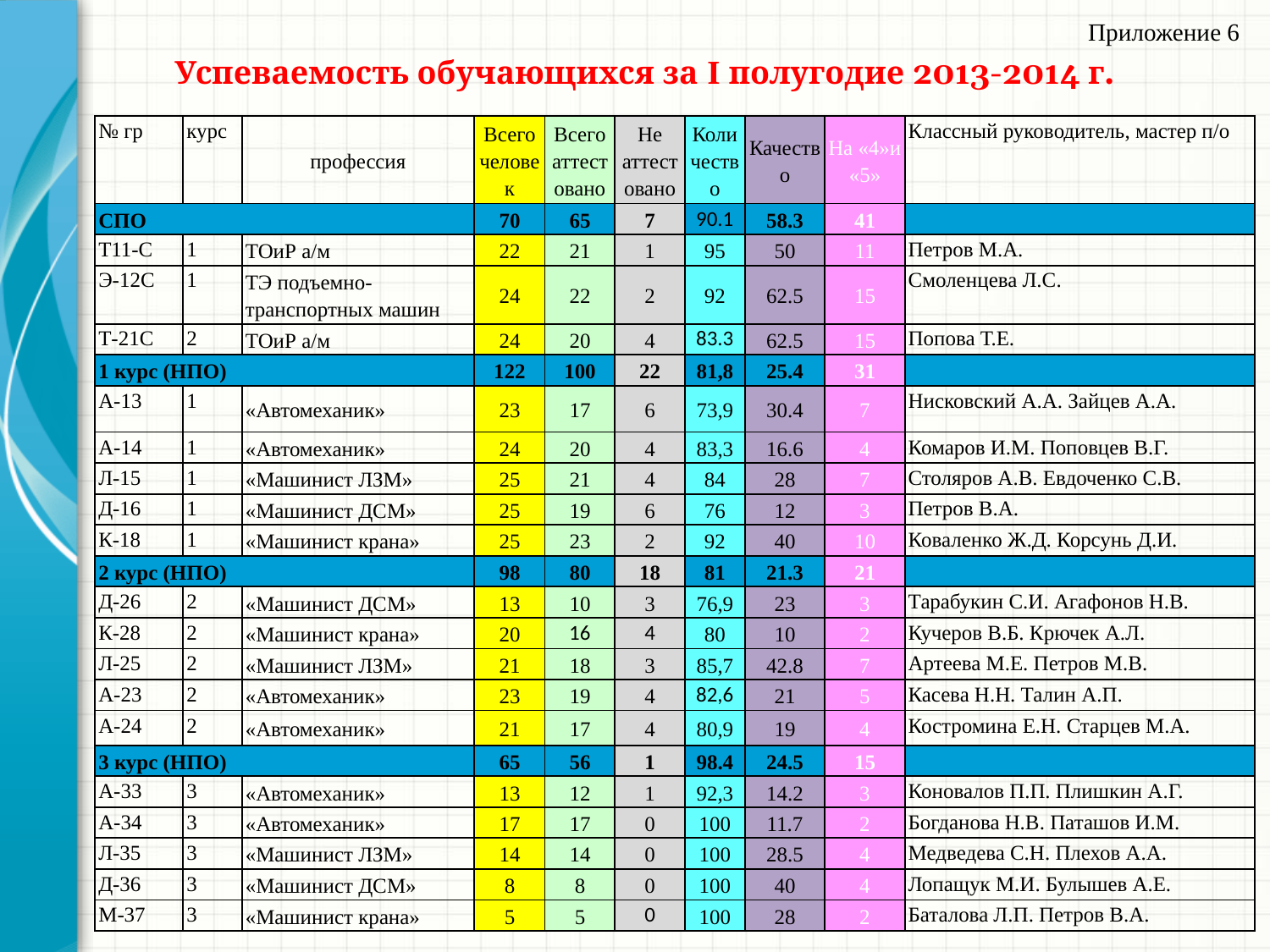

Приложение 6
Успеваемость обучающихся за I полугодие 2013-2014 г.
| № гр | курс | профессия | Всего человек | Всего аттестовано | Не аттестовано | Количество | Качество | На «4»и «5» | Классный руководитель, мастер п/о |
| --- | --- | --- | --- | --- | --- | --- | --- | --- | --- |
| СПО |  |  | 70 | 65 | 7 | 90.1 | 58.3 | 41 |  |
| Т11-С | 1 | ТОиР а/м | 22 | 21 | 1 | 95 | 50 | 11 | Петров М.А. |
| Э-12С | 1 | ТЭ подъемно-транспортных машин | 24 | 22 | 2 | 92 | 62.5 | 15 | Смоленцева Л.С. |
| Т-21С | 2 | ТОиР а/м | 24 | 20 | 4 | 83.3 | 62.5 | 15 | Попова Т.Е. |
| 1 курс (НПО) |  |  | 122 | 100 | 22 | 81,8 | 25.4 | 31 |  |
| А-13 | 1 | «Автомеханик» | 23 | 17 | 6 | 73,9 | 30.4 | 7 | Нисковский А.А. Зайцев А.А. |
| А-14 | 1 | «Автомеханик» | 24 | 20 | 4 | 83,3 | 16.6 | 4 | Комаров И.М. Поповцев В.Г. |
| Л-15 | 1 | «Машинист ЛЗМ» | 25 | 21 | 4 | 84 | 28 | 7 | Столяров А.В. Евдоченко С.В. |
| Д-16 | 1 | «Машинист ДСМ» | 25 | 19 | 6 | 76 | 12 | 3 | Петров В.А. |
| К-18 | 1 | «Машинист крана» | 25 | 23 | 2 | 92 | 40 | 10 | Коваленко Ж.Д. Корсунь Д.И. |
| 2 курс (НПО) |  |  | 98 | 80 | 18 | 81 | 21.3 | 21 |  |
| Д-26 | 2 | «Машинист ДСМ» | 13 | 10 | 3 | 76,9 | 23 | 3 | Тарабукин С.И. Агафонов Н.В. |
| К-28 | 2 | «Машинист крана» | 20 | 16 | 4 | 80 | 10 | 2 | Кучеров В.Б. Крючек А.Л. |
| Л-25 | 2 | «Машинист ЛЗМ» | 21 | 18 | 3 | 85,7 | 42.8 | 7 | Артеева М.Е. Петров М.В. |
| А-23 | 2 | «Автомеханик» | 23 | 19 | 4 | 82,6 | 21 | 5 | Касева Н.Н. Талин А.П. |
| А-24 | 2 | «Автомеханик» | 21 | 17 | 4 | 80,9 | 19 | 4 | Костромина Е.Н. Старцев М.А. |
| 3 курс (НПО) |  |  | 65 | 56 | 1 | 98.4 | 24.5 | 15 |  |
| А-33 | 3 | «Автомеханик» | 13 | 12 | 1 | 92,3 | 14.2 | 3 | Коновалов П.П. Плишкин А.Г. |
| А-34 | 3 | «Автомеханик» | 17 | 17 | 0 | 100 | 11.7 | 2 | Богданова Н.В. Паташов И.М. |
| Л-35 | 3 | «Машинист ЛЗМ» | 14 | 14 | 0 | 100 | 28.5 | 4 | Медведева С.Н. Плехов А.А. |
| Д-36 | 3 | «Машинист ДСМ» | 8 | 8 | 0 | 100 | 40 | 4 | Лопащук М.И. Булышев А.Е. |
| М-37 | 3 | «Машинист крана» | 5 | 5 | 0 | 100 | 28 | 2 | Баталова Л.П. Петров В.А. |